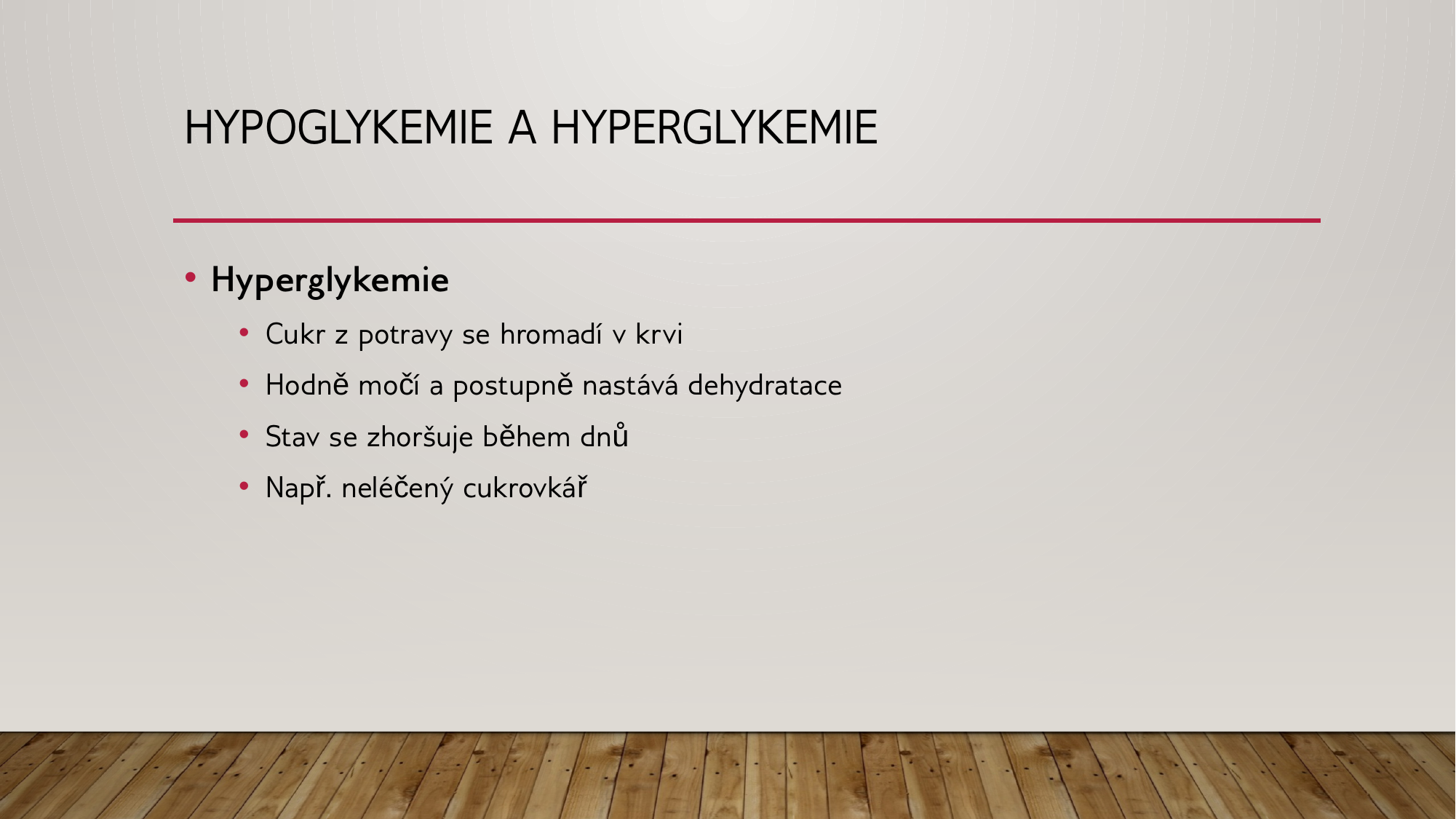

# Hypoglykemie a hyperglykemie
Hyperglykemie
Cukr z potravy se hromadí v krvi
Hodně močí a postupně nastává dehydratace
Stav se zhoršuje během dnů
Např. neléčený cukrovkář